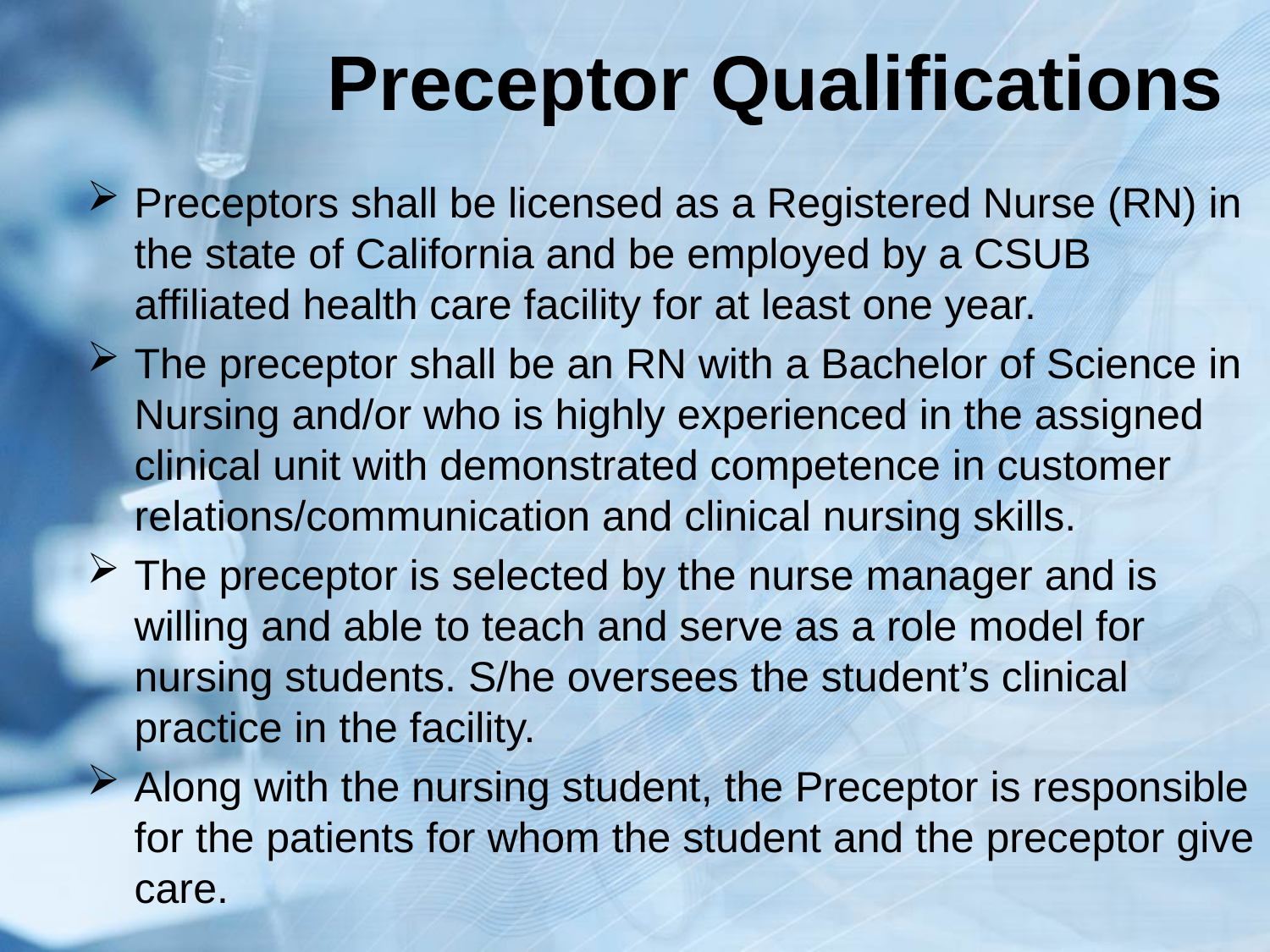

# Preceptor Qualifications
Preceptors shall be licensed as a Registered Nurse (RN) in the state of California and be employed by a CSUB affiliated health care facility for at least one year.
The preceptor shall be an RN with a Bachelor of Science in Nursing and/or who is highly experienced in the assigned clinical unit with demonstrated competence in customer relations/communication and clinical nursing skills.
The preceptor is selected by the nurse manager and is willing and able to teach and serve as a role model for nursing students. S/he oversees the student’s clinical practice in the facility.
Along with the nursing student, the Preceptor is responsible for the patients for whom the student and the preceptor give care.